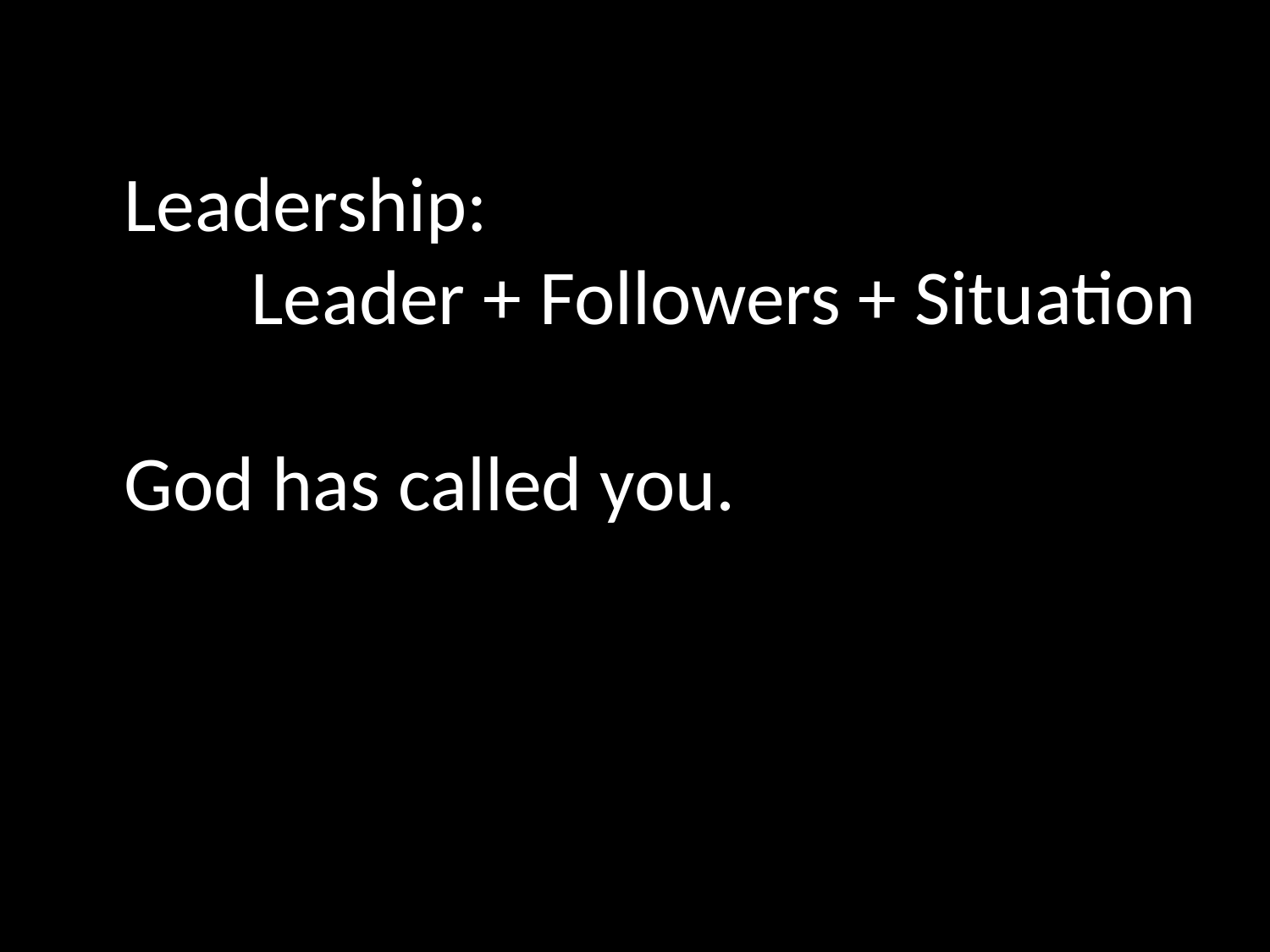

Leadership:
	Leader + Followers + Situation

God has called you.